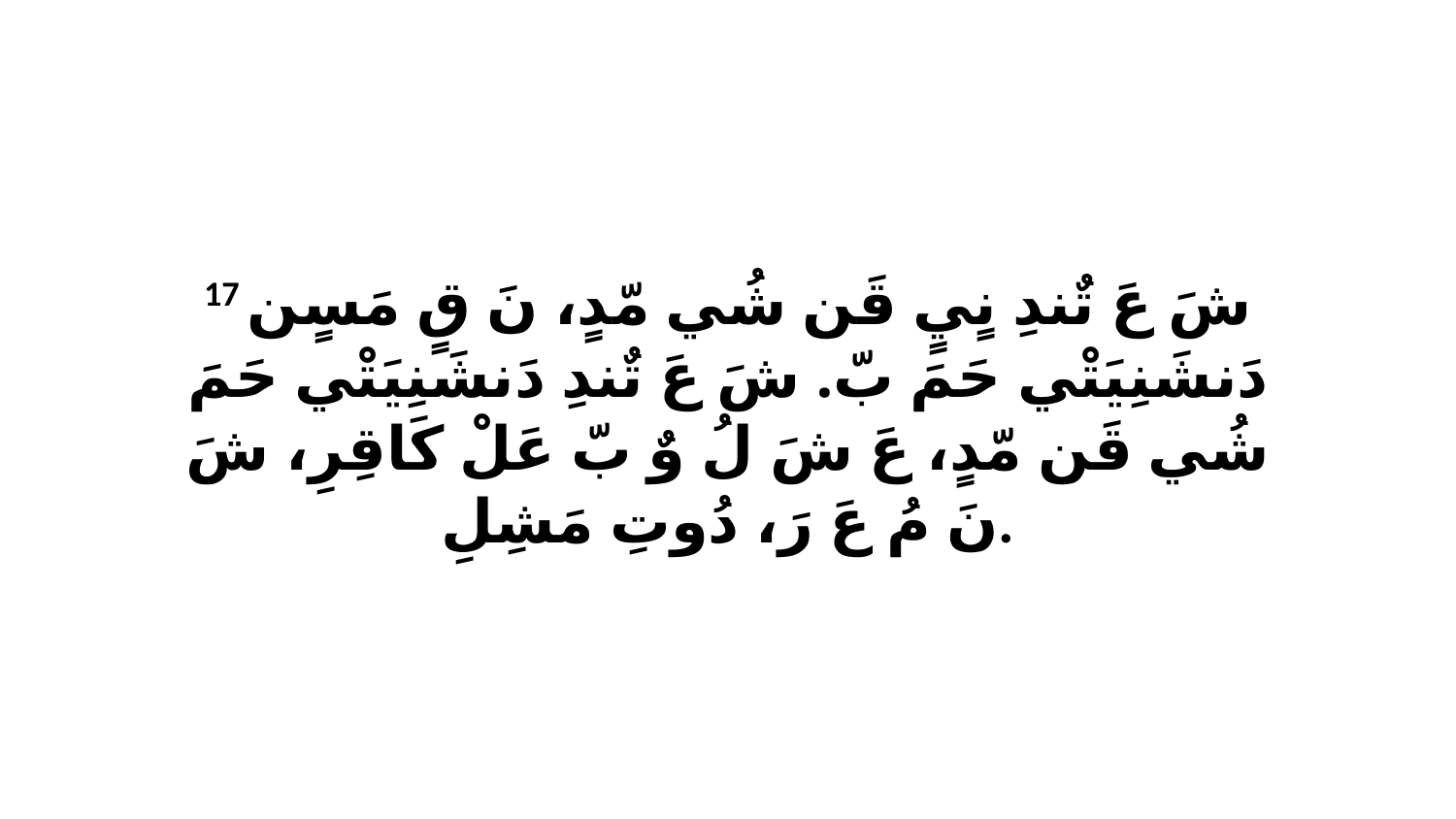

17 شَ عَ تٌندِ نٍيٍ قَن شُي مّدٍ، نَ قٍ مَسٍن دَنشَنِيَتْي حَمَ بّ. شَ عَ تٌندِ دَنشَنِيَتْي حَمَ شُي قَن مّدٍ، عَ شَ لُ وٌ بّ عَلْ كَاقِرِ، شَ نَ مُ عَ رَ، دُوتِ مَشِلِ.